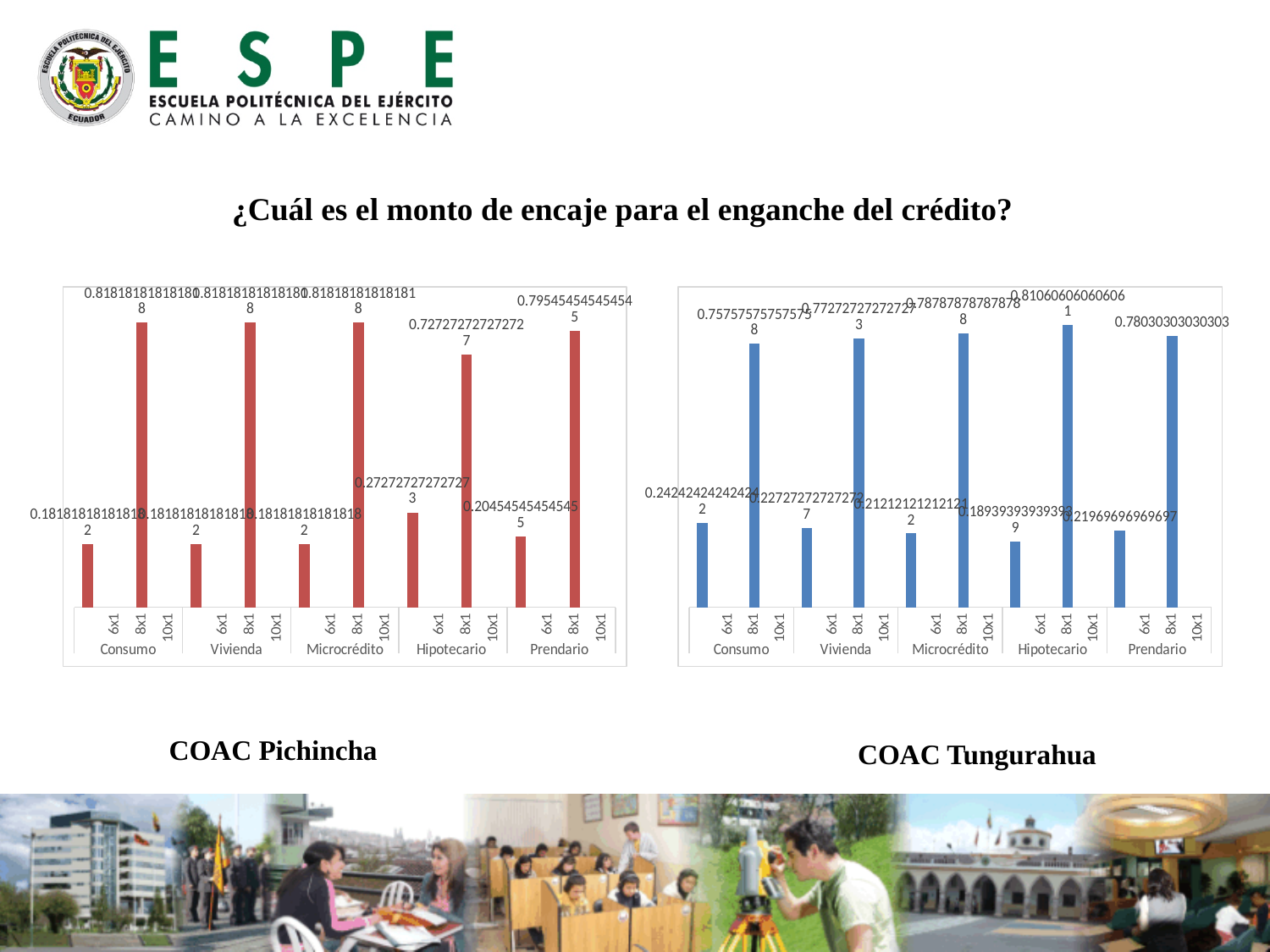

¿Cuál es el monto de encaje para el enganche del crédito?

[unsupported chart]

[unsupported chart]

COAC Tungurahua
COAC Pichincha